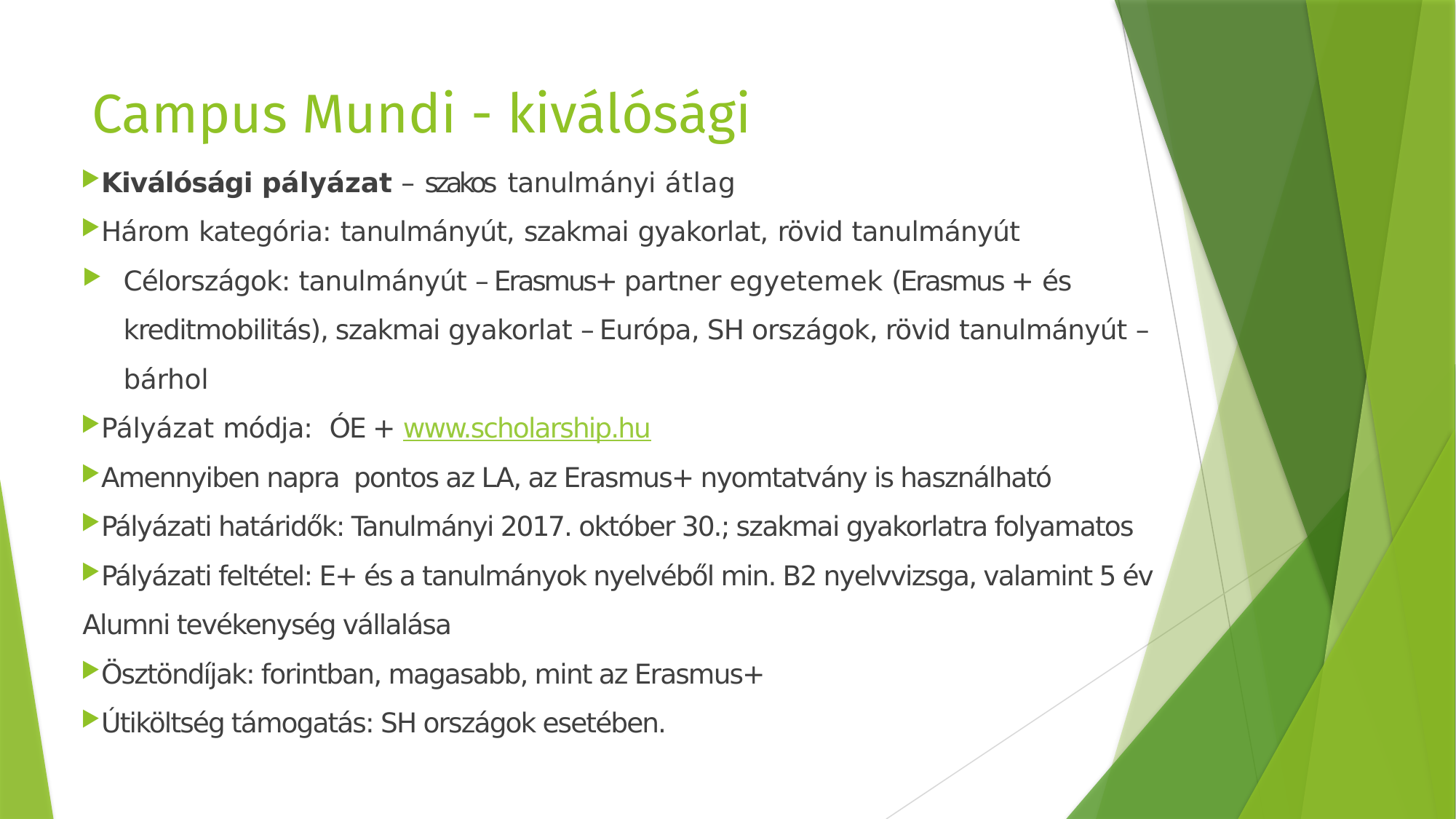

# Campus Mundi - kiválósági
Kiválósági pályázat –  szakos  tanulmányi átlag
Három kategória: tanulmányút, szakmai gyakorlat, rövid tanulmányút
Célországok: tanulmányút – Erasmus+ partner egyetemek (Erasmus + és kreditmobilitás), szakmai gyakorlat – Európa, SH országok, rövid tanulmányút – bárhol
Pályázat módja:  ÓE + www.scholarship.hu
Amennyiben napra  pontos az LA, az Erasmus+ nyomtatvány is használható
Pályázati határidők: Tanulmányi 2017. október 30.; szakmai gyakorlatra folyamatos
Pályázati feltétel: E+ és a tanulmányok nyelvéből min. B2 nyelvvizsga, valamint 5 év 	Alumni tevékenység vállalása
Ösztöndíjak: forintban, magasabb, mint az Erasmus+
Útiköltség támogatás: SH országok esetében.